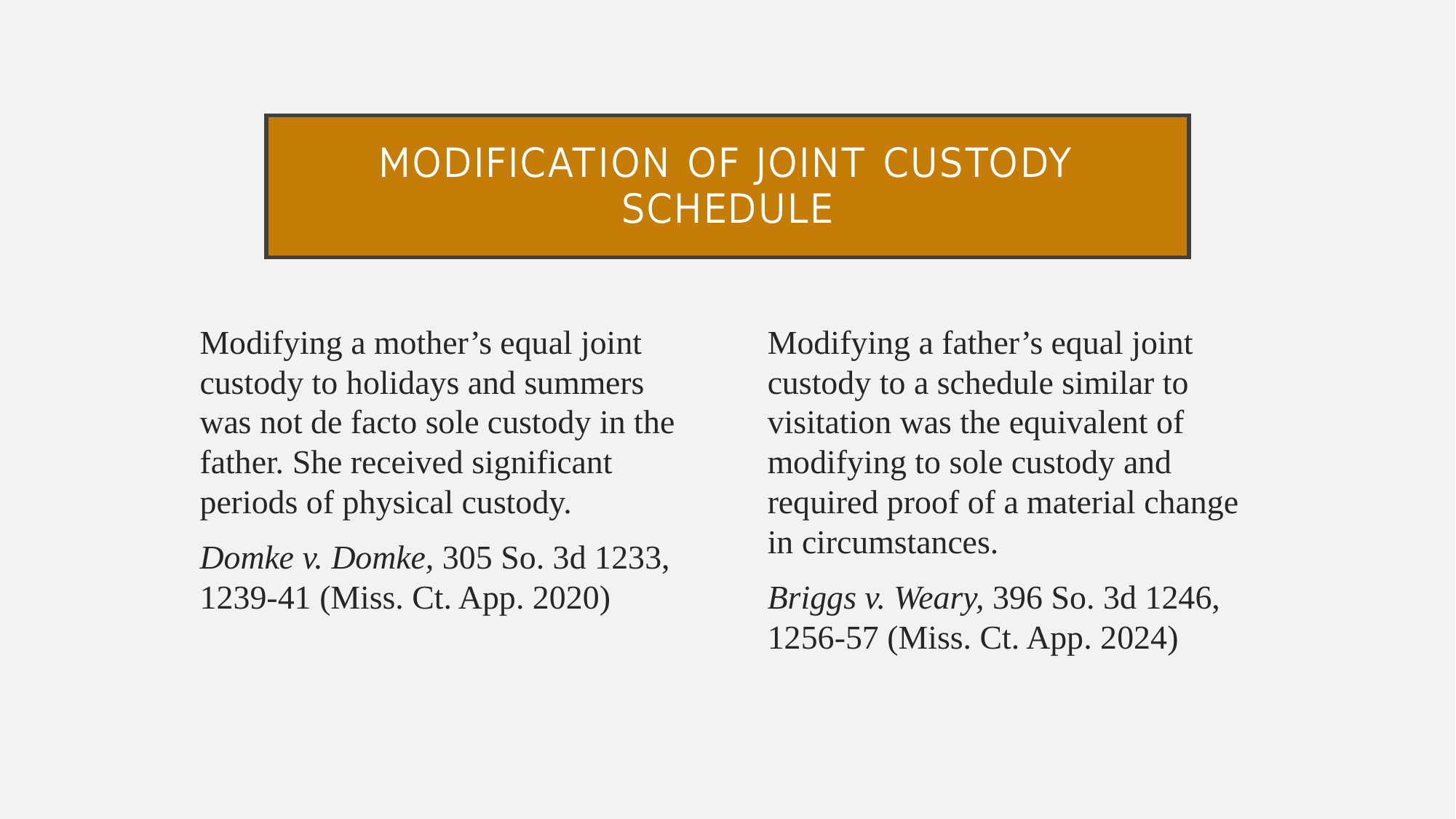

# Modification of joint custody schedule
Modifying a mother’s equal joint custody to holidays and summers was not de facto sole custody in the father. She received significant periods of physical custody.
Domke v. Domke, 305 So. 3d 1233, 1239-41 (Miss. Ct. App. 2020)
Modifying a father’s equal joint custody to a schedule similar to visitation was the equivalent of modifying to sole custody and  required proof of a material change in circumstances.
Briggs v. Weary, 396 So. 3d 1246, 1256-57 (Miss. Ct. App. 2024)